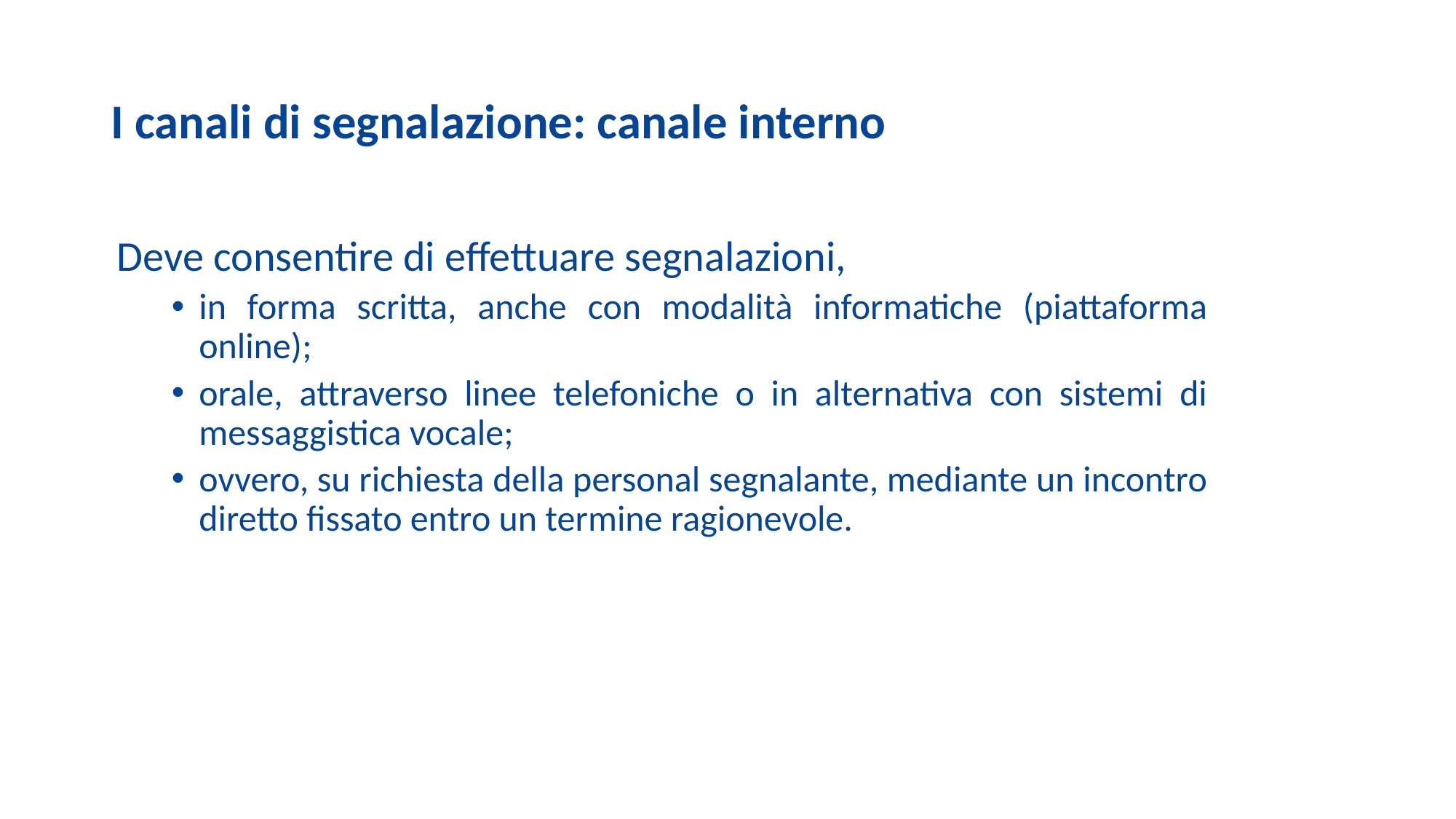

# I canali di segnalazione: canale interno
Deve consentire di effettuare segnalazioni,
in forma scritta, anche con modalità informatiche (piattaforma online);
orale, attraverso linee telefoniche o in alternativa con sistemi di messaggistica vocale;
ovvero, su richiesta della personal segnalante, mediante un incontro diretto fissato entro un termine ragionevole.